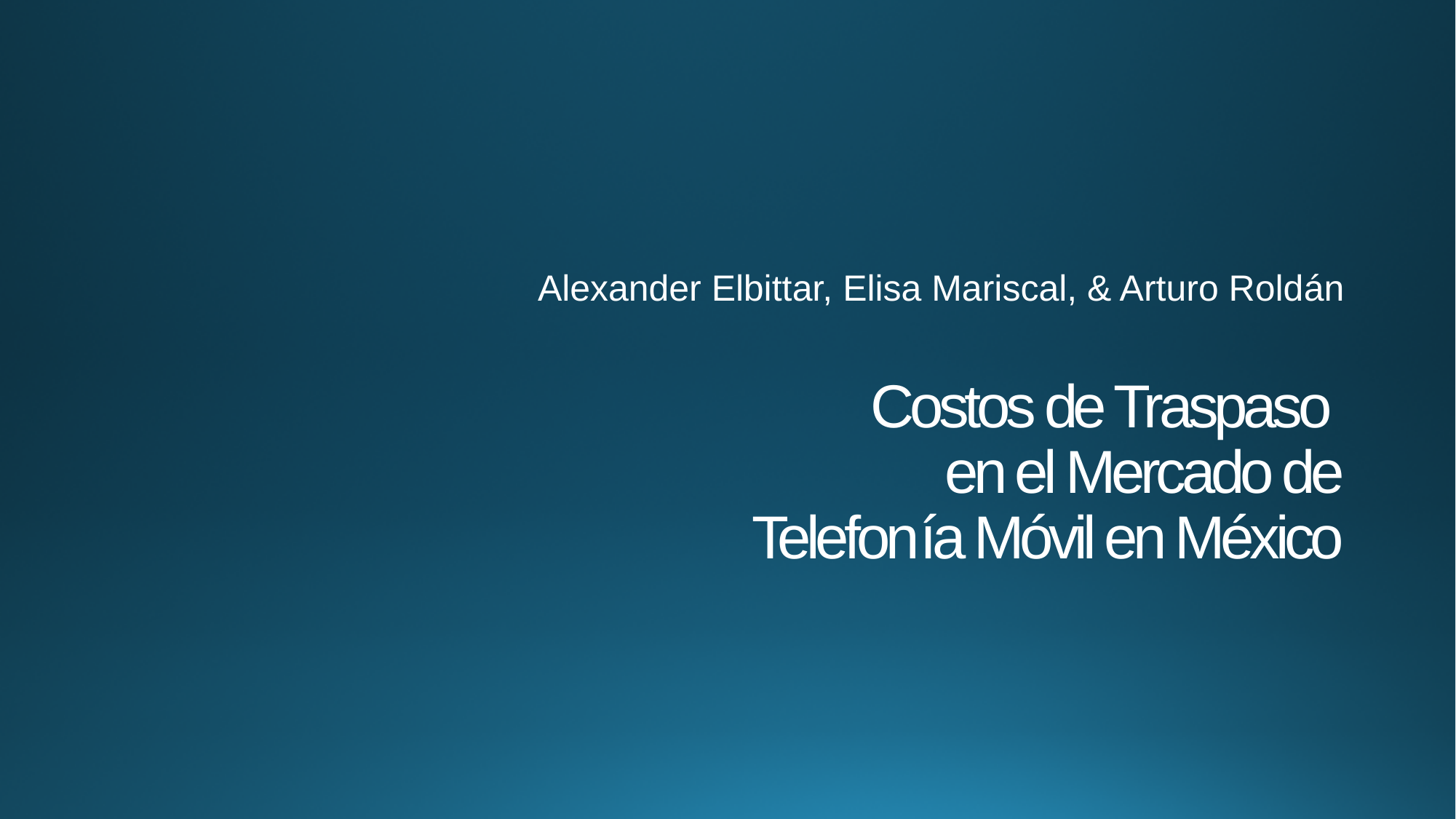

Alexander Elbittar, Elisa Mariscal, & Arturo Roldán
# Costos de Traspaso en el Mercado de Telefonía Móvil en México